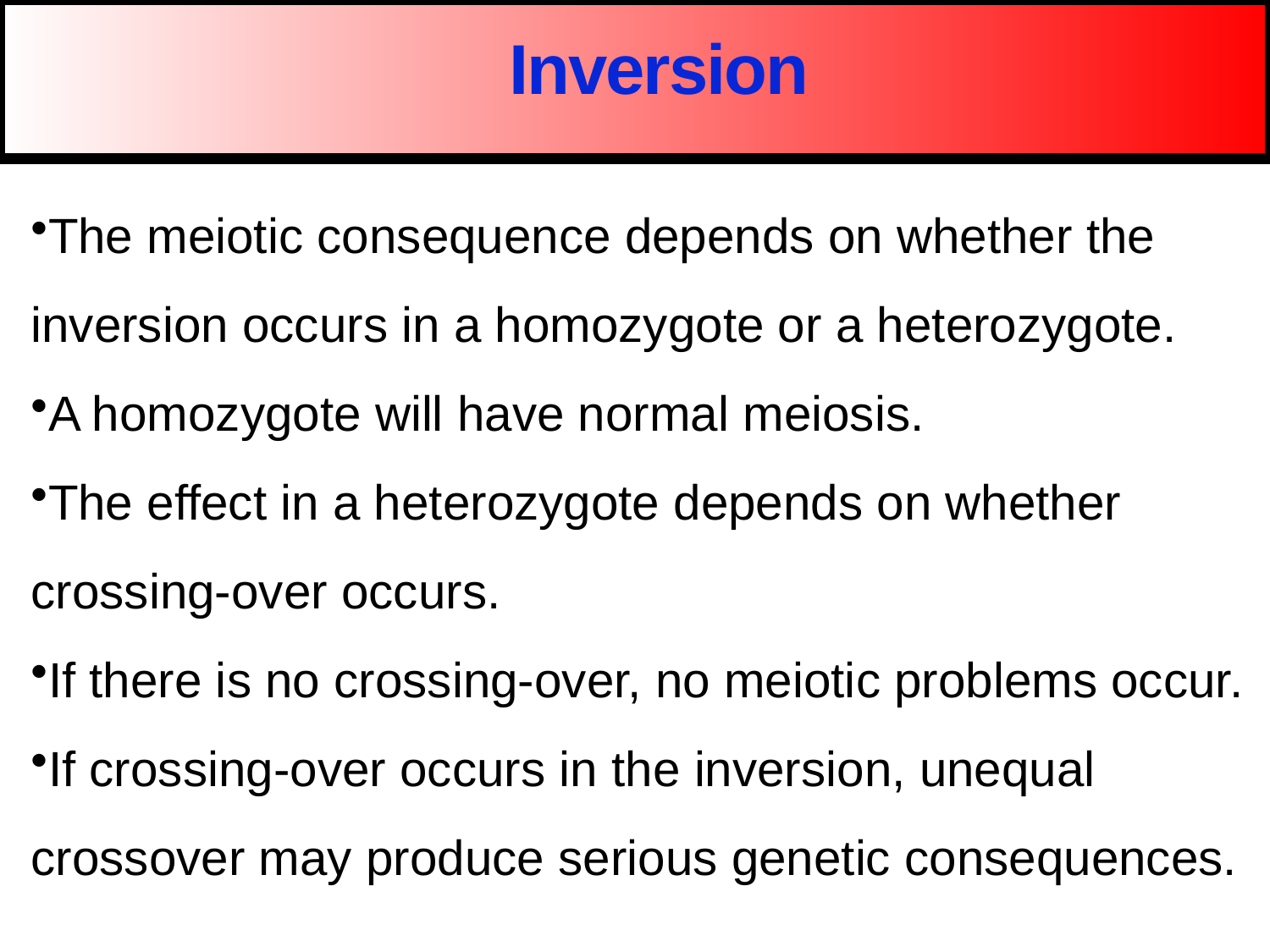

Inversion

The meiotic consequence depends on whether the inversion occurs in a homozygote or a heterozygote.
A homozygote will have normal meiosis.
The effect in a heterozygote depends on whether crossing-over occurs.
If there is no crossing-over, no meiotic problems occur.
If crossing-over occurs in the inversion, unequal crossover may produce serious genetic consequences.